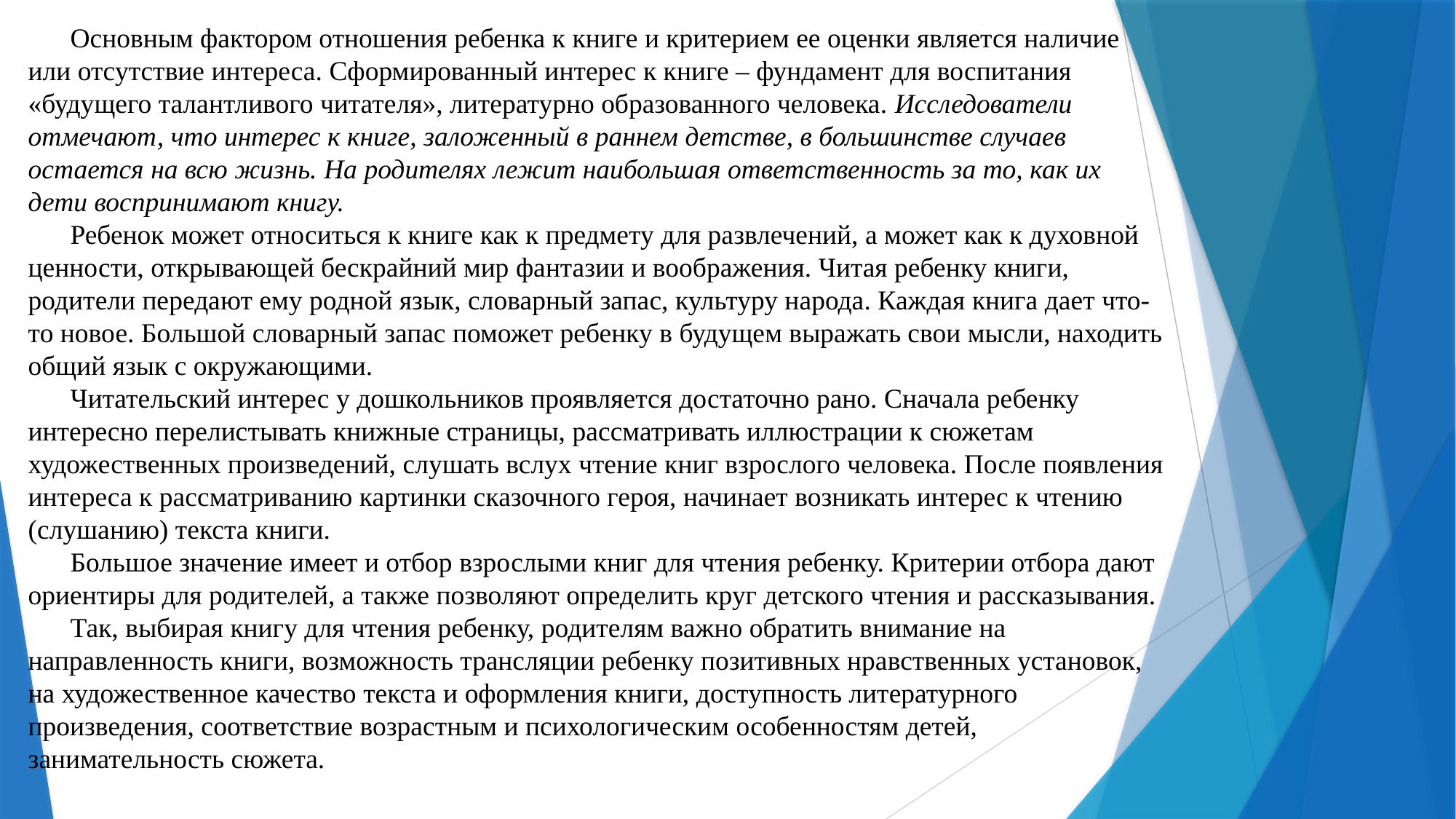

Основным фактором отношения ребенка к книге и критерием ее оценки является наличие или отсутствие интереса. Сформированный интерес к книге – фундамент для воспитания «будущего талантливого читателя», литературно образованного человека. Исследователи отмечают, что интерес к книге, заложенный в раннем детстве, в большинстве случаев остается на всю жизнь. На родителях лежит наибольшая ответственность за то, как их дети воспринимают книгу.
Ребенок может относиться к книге как к предмету для развлечений, а может как к духовной ценности, открывающей бескрайний мир фантазии и воображения. Читая ребенку книги, родители передают ему родной язык, словарный запас, культуру народа. Каждая книга дает что-то новое. Большой словарный запас поможет ребенку в будущем выражать свои мысли, находить общий язык с окружающими.
Читательский интерес у дошкольников проявляется достаточно рано. Сначала ребенку интересно перелистывать книжные страницы, рассматривать иллюстрации к сюжетам художественных произведений, слушать вслух чтение книг взрослого человека. После появления интереса к рассматриванию картинки сказочного героя, начинает возникать интерес к чтению (слушанию) текста книги.
Большое значение имеет и отбор взрослыми книг для чтения ребенку. Критерии отбора дают ориентиры для родителей, а также позволяют определить круг детского чтения и рассказывания.
Так, выбирая книгу для чтения ребенку, родителям важно обратить внимание на направленность книги, возможность трансляции ребенку позитивных нравственных установок, на художественное качество текста и оформления книги, доступность литературного произведения, соответствие возрастным и психологическим особенностям детей, занимательность сюжета.